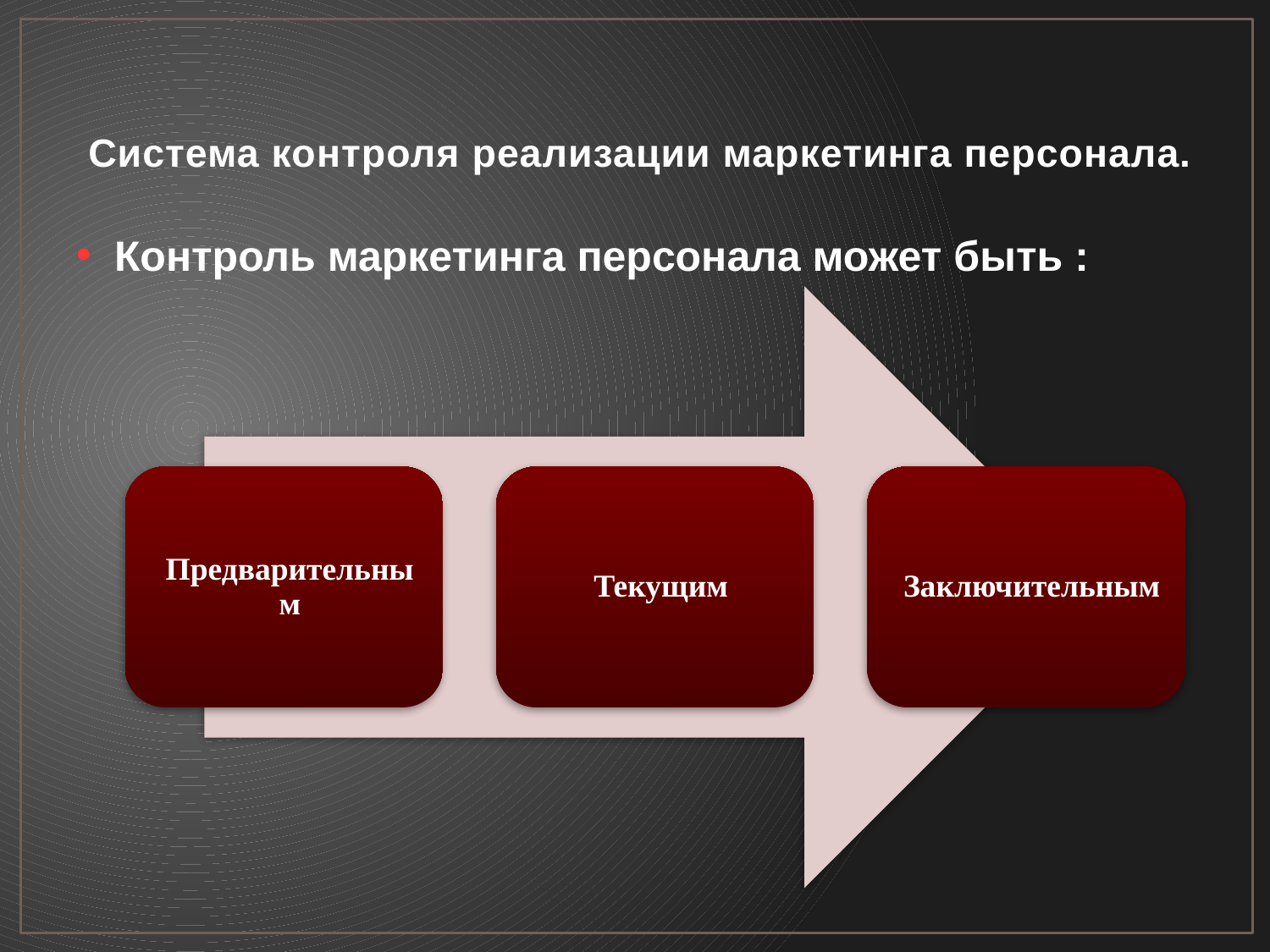

# Система контроля реализации маркетинга персонала.
Контроль маркетинга персонала может быть :

Предварительным
Текущим
Заключительным